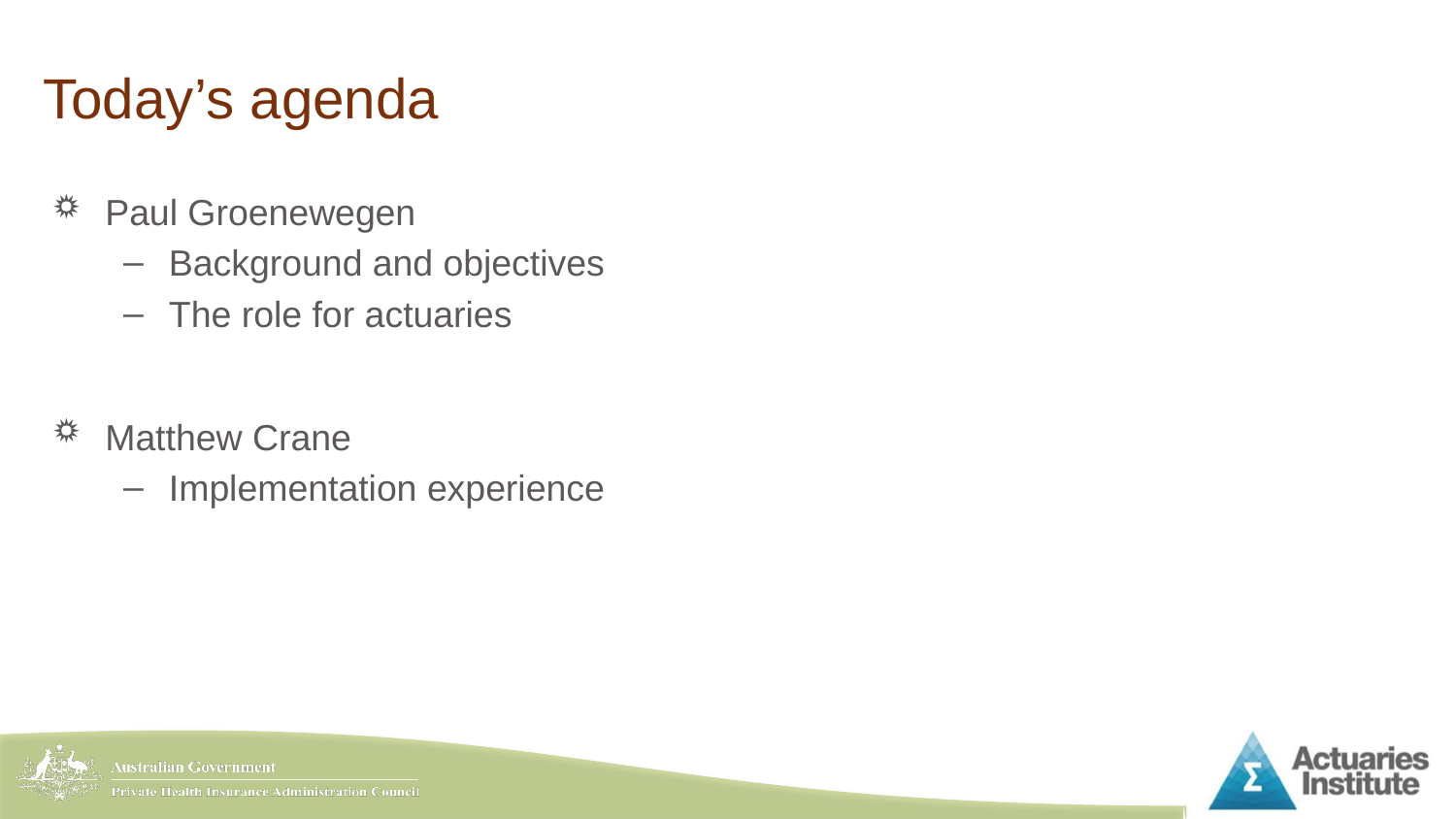

# Today’s agenda
Paul Groenewegen
Background and objectives
The role for actuaries

Matthew Crane
Implementation experience